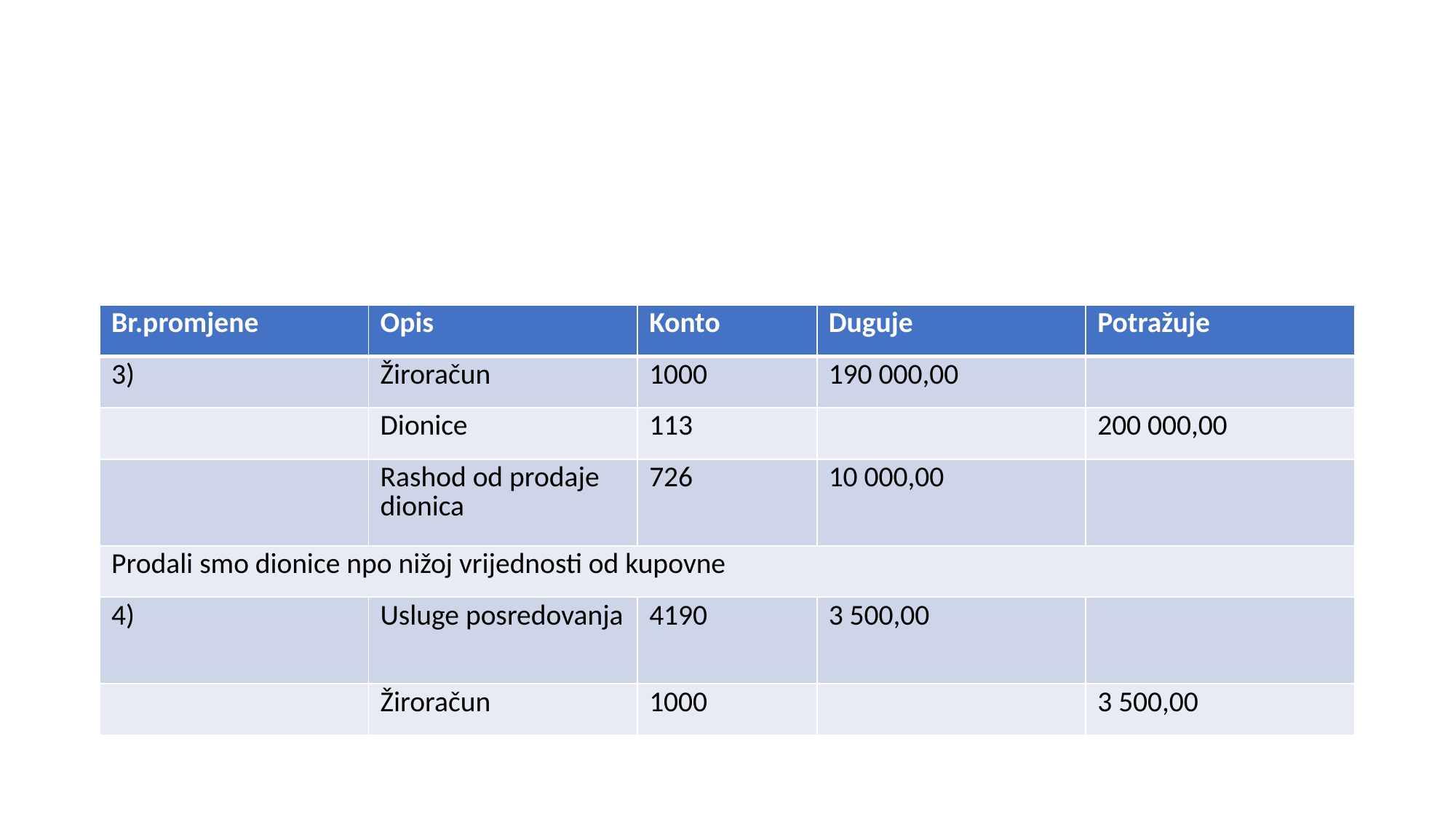

#

| Br.promjene | Opis | Konto | Duguje | Potražuje |
| --- | --- | --- | --- | --- |
| 3) | Žiroračun | 1000 | 190 000,00 |  |
|  | Dionice | 113 |  | 200 000,00 |
|  | Rashod od prodaje dionica | 726 | 10 000,00 |  |
| Prodali smo dionice npo nižoj vrijednosti od kupovne |  |  |  |  |
| 4) | Usluge posredovanja | 4190 | 3 500,00 |  |
|  | Žiroračun | 1000 |  | 3 500,00 |